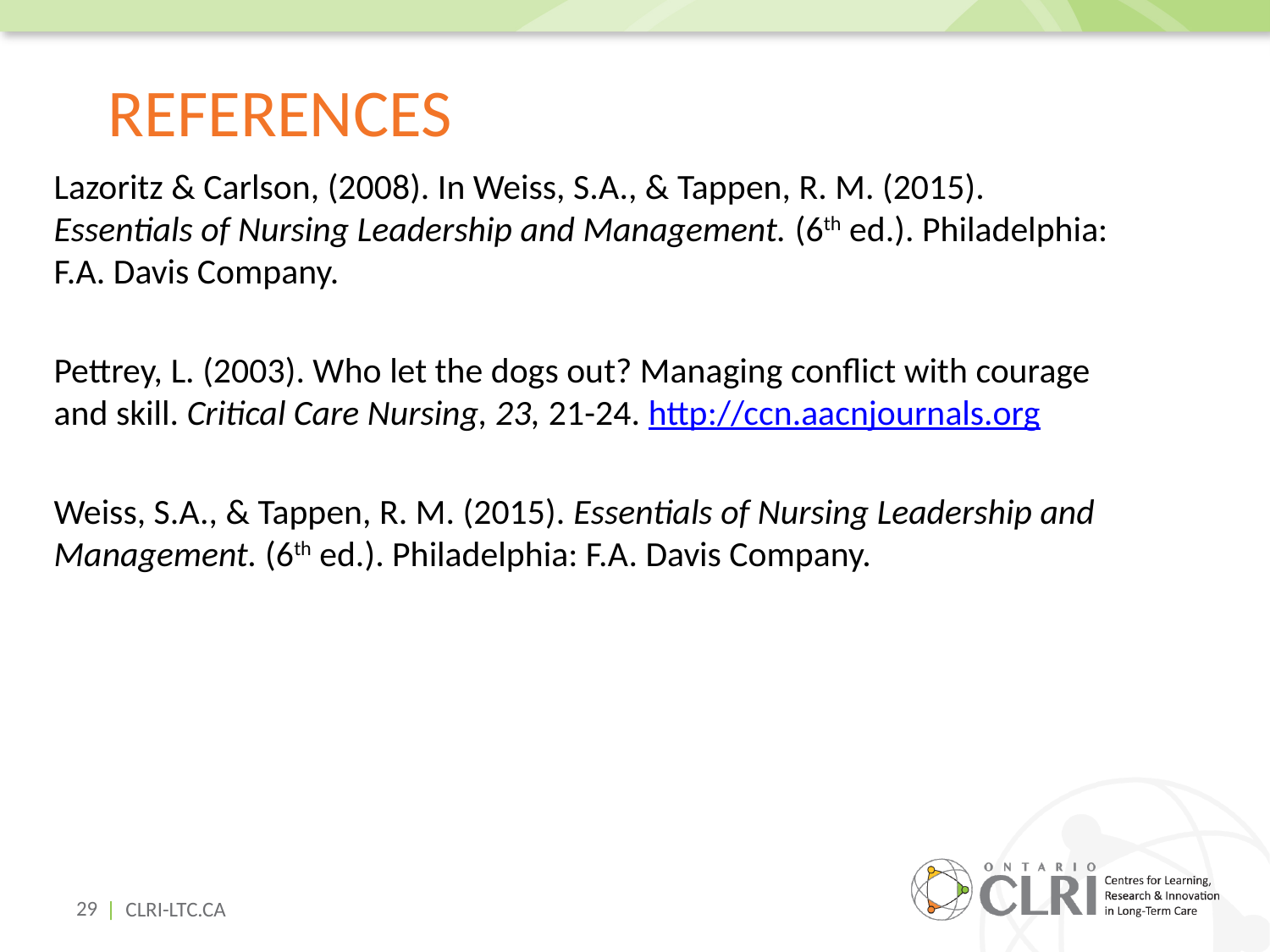

# References
Lazoritz & Carlson, (2008). In Weiss, S.A., & Tappen, R. M. (2015). Essentials of Nursing Leadership and Management. (6th ed.). Philadelphia: F.A. Davis Company.

Pettrey, L. (2003). Who let the dogs out? Managing conflict with courage and skill. Critical Care Nursing, 23, 21-24. http://ccn.aacnjournals.org

Weiss, S.A., & Tappen, R. M. (2015). Essentials of Nursing Leadership and Management. (6th ed.). Philadelphia: F.A. Davis Company.